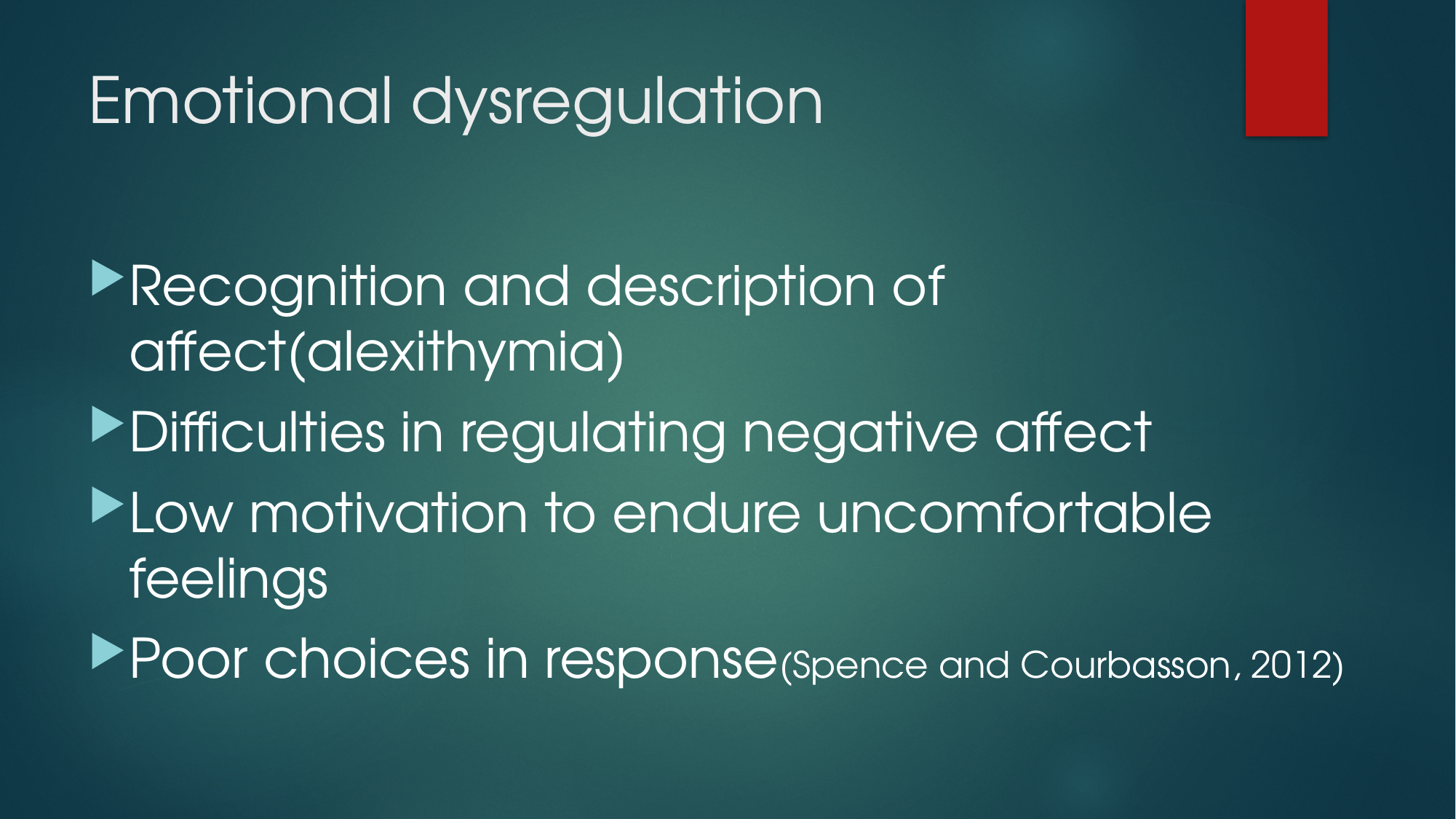

# Emotional dysregulation
Recognition and description of affect(alexithymia)
Difficulties in regulating negative affect
Low motivation to endure uncomfortable feelings
Poor choices in response(Spence and Courbasson, 2012)